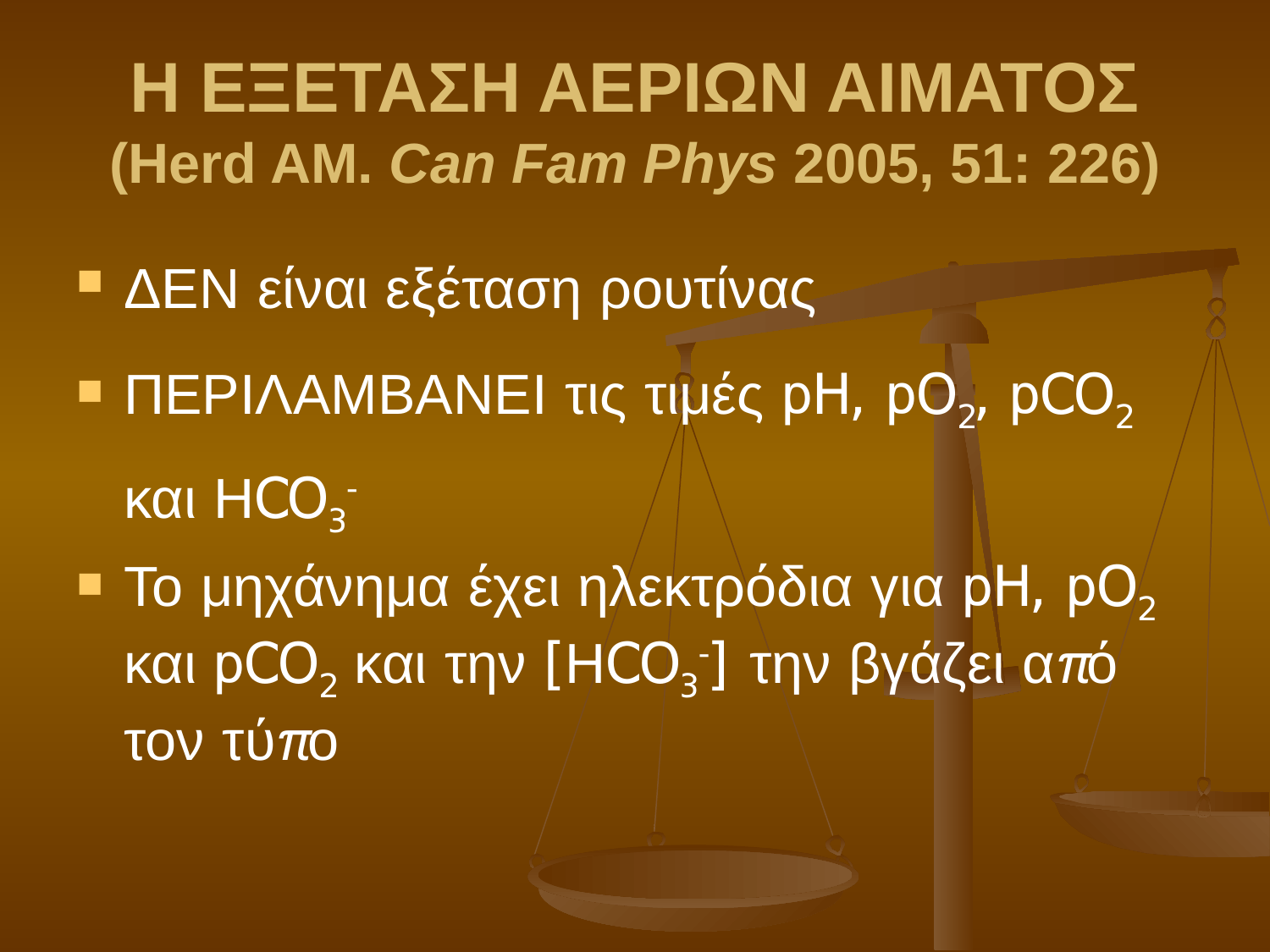

# Η ΕΞΕΤΑΣΗ ΑΕΡΙΩΝ ΑΙΜΑΤΟΣ (Herd AM. Can Fam Phys 2005, 51: 226)
ΔΕΝ είναι εξέταση ρουτίνας
ΠΕΡΙΛΑΜΒΑΝΕΙ τις τιμές pH, pO2, pCO2 και ΗCO3-
Το μηχάνημα έχει ηλεκτρόδια για pH, pO2 και pCO2 και την [ΗCO3-] την βγάζει από τον τύπο